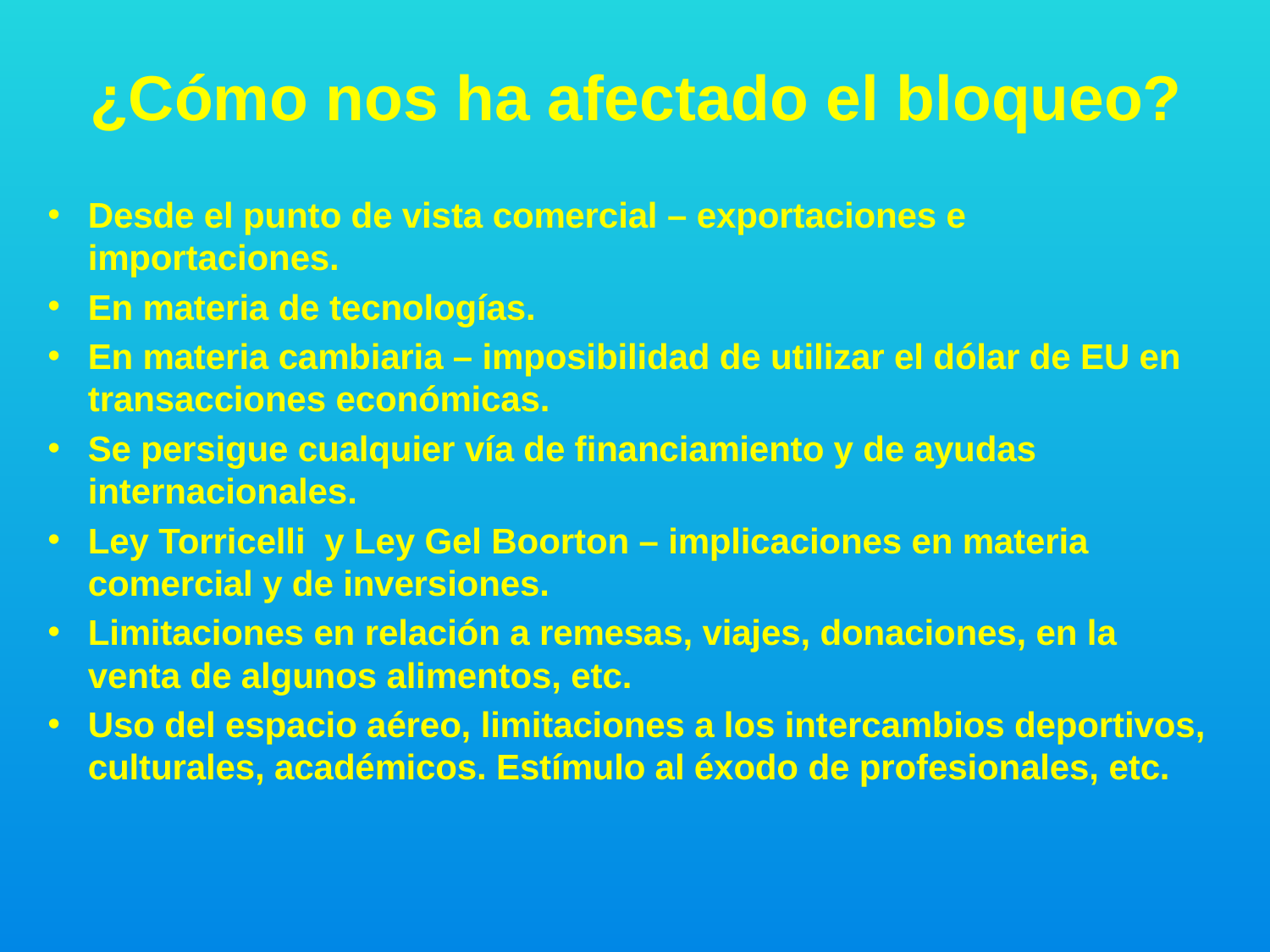

# ¿Cómo nos ha afectado el bloqueo?
Desde el punto de vista comercial – exportaciones e importaciones.
En materia de tecnologías.
En materia cambiaria – imposibilidad de utilizar el dólar de EU en transacciones económicas.
Se persigue cualquier vía de financiamiento y de ayudas internacionales.
Ley Torricelli  y Ley Gel Boorton – implicaciones en materia comercial y de inversiones.
Limitaciones en relación a remesas, viajes, donaciones, en la venta de algunos alimentos, etc.
Uso del espacio aéreo, limitaciones a los intercambios deportivos, culturales, académicos. Estímulo al éxodo de profesionales, etc.